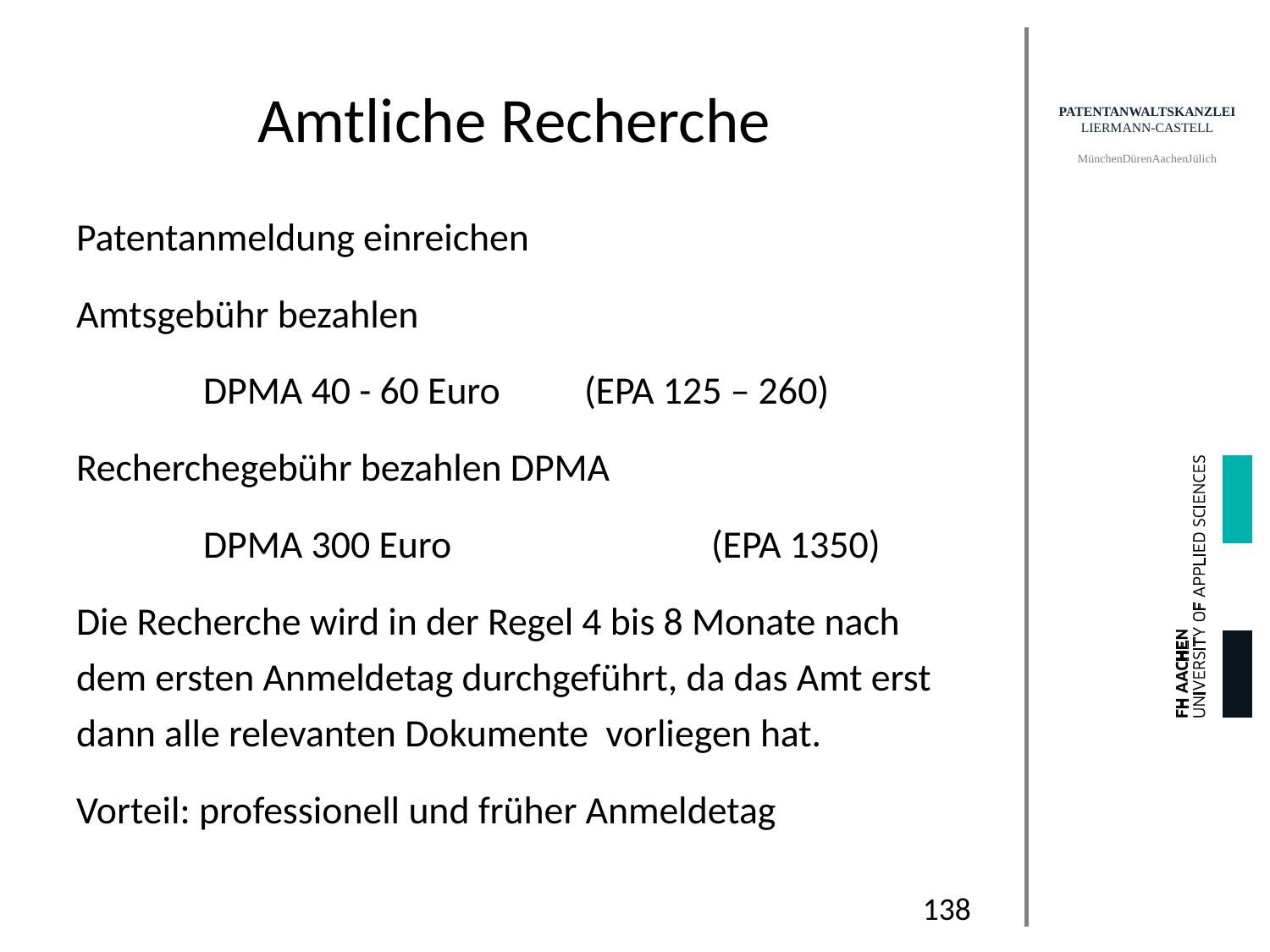

# Amtliche Recherche
Patentanmeldung einreichen
Amtsgebühr bezahlen
	DPMA 40 - 60 Euro 	(EPA 125 – 260)
Recherchegebühr bezahlen DPMA
	DPMA 300 Euro 		(EPA 1350)
Die Recherche wird in der Regel 4 bis 8 Monate nach dem ersten Anmeldetag durchgeführt, da das Amt erst dann alle relevanten Dokumente  vorliegen hat.
Vorteil: professionell und früher Anmeldetag
138